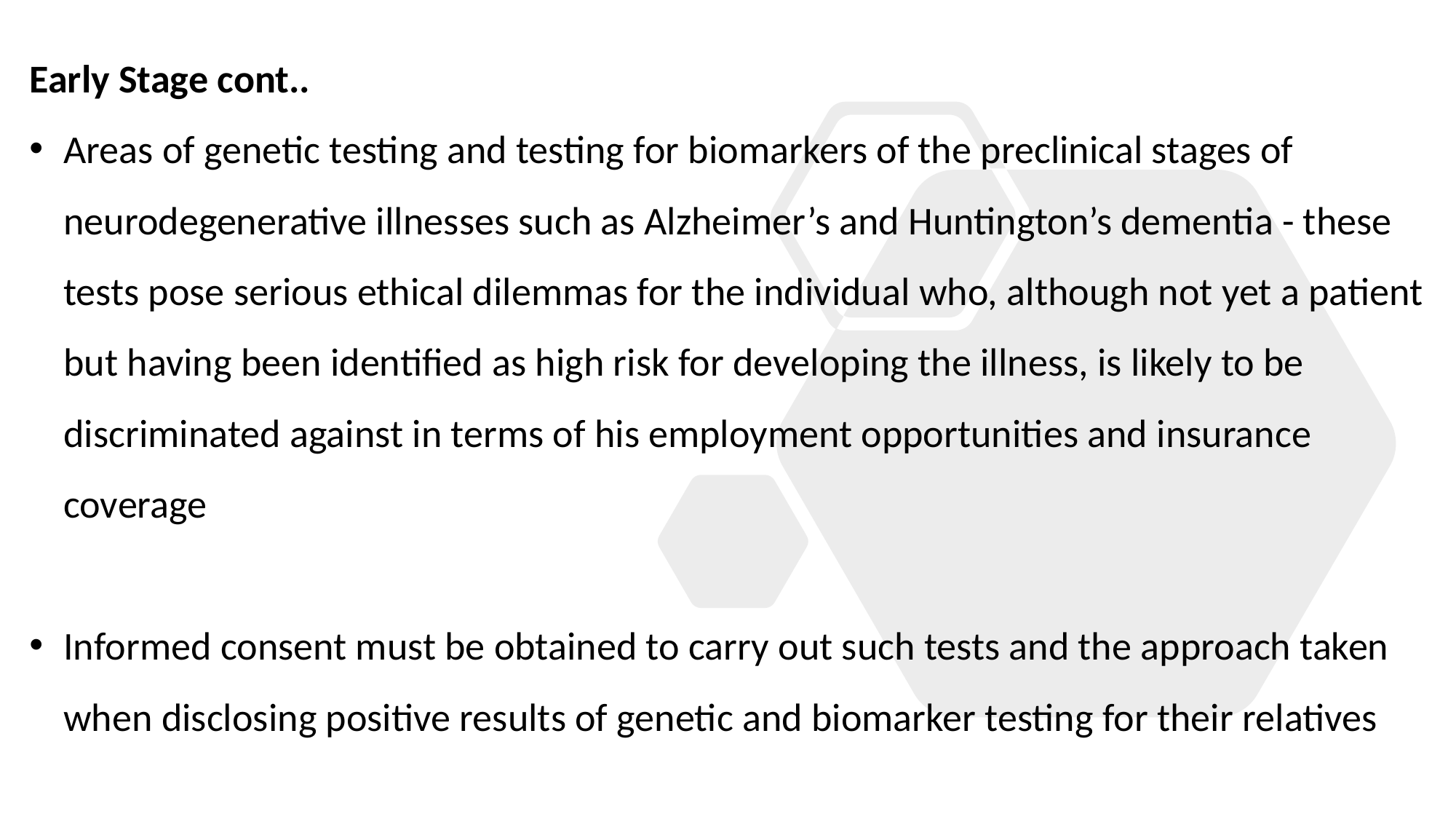

Early Stage cont..
Areas of genetic testing and testing for biomarkers of the preclinical stages of neurodegenerative illnesses such as Alzheimer’s and Huntington’s dementia - these tests pose serious ethical dilemmas for the individual who, although not yet a patient but having been identified as high risk for developing the illness, is likely to be discriminated against in terms of his employment opportunities and insurance coverage

Informed consent must be obtained to carry out such tests and the approach taken when disclosing positive results of genetic and biomarker testing for their relatives